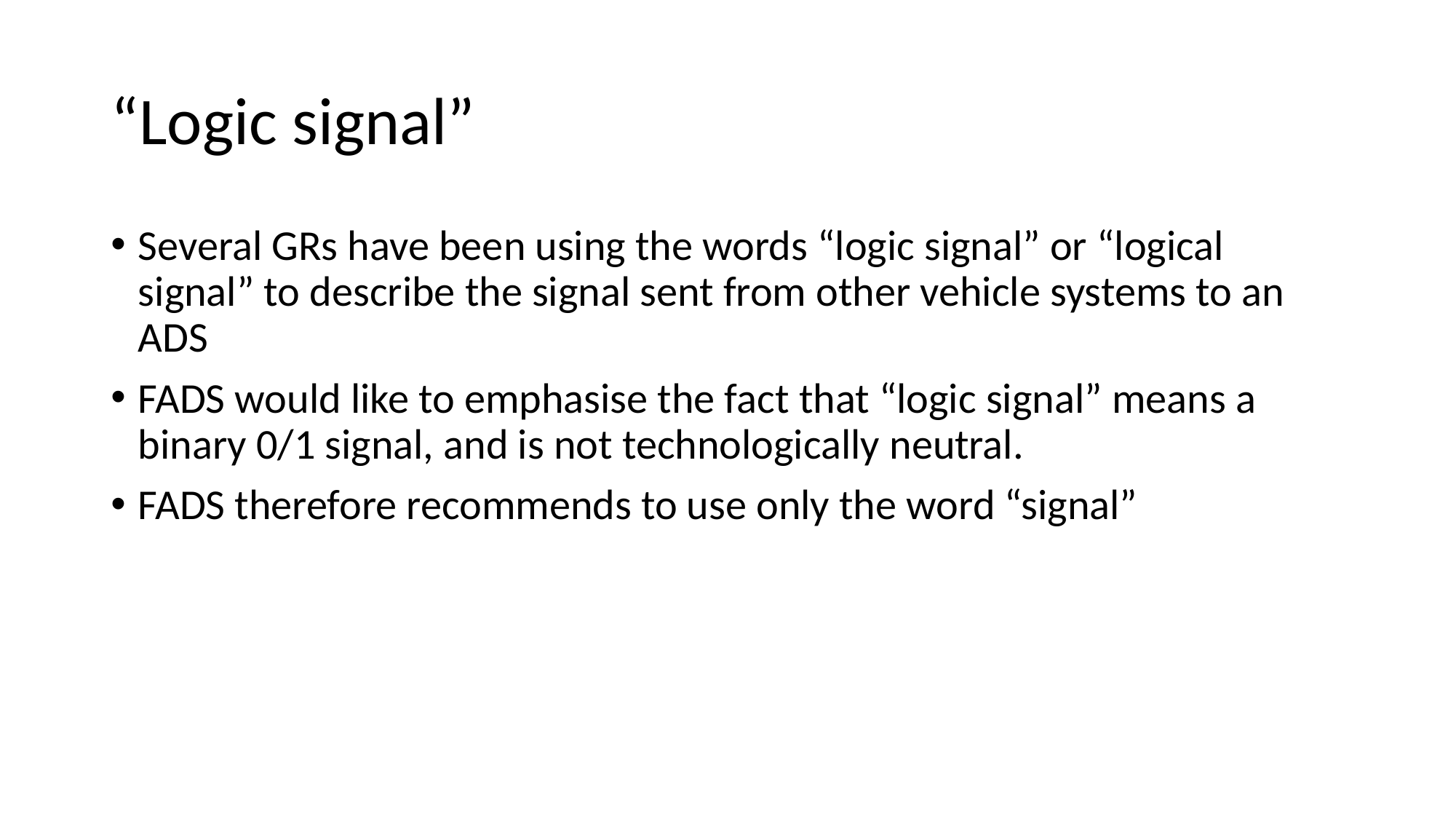

# “Logic signal”
Several GRs have been using the words “logic signal” or “logical signal” to describe the signal sent from other vehicle systems to an ADS
FADS would like to emphasise the fact that “logic signal” means a binary 0/1 signal, and is not technologically neutral.
FADS therefore recommends to use only the word “signal”